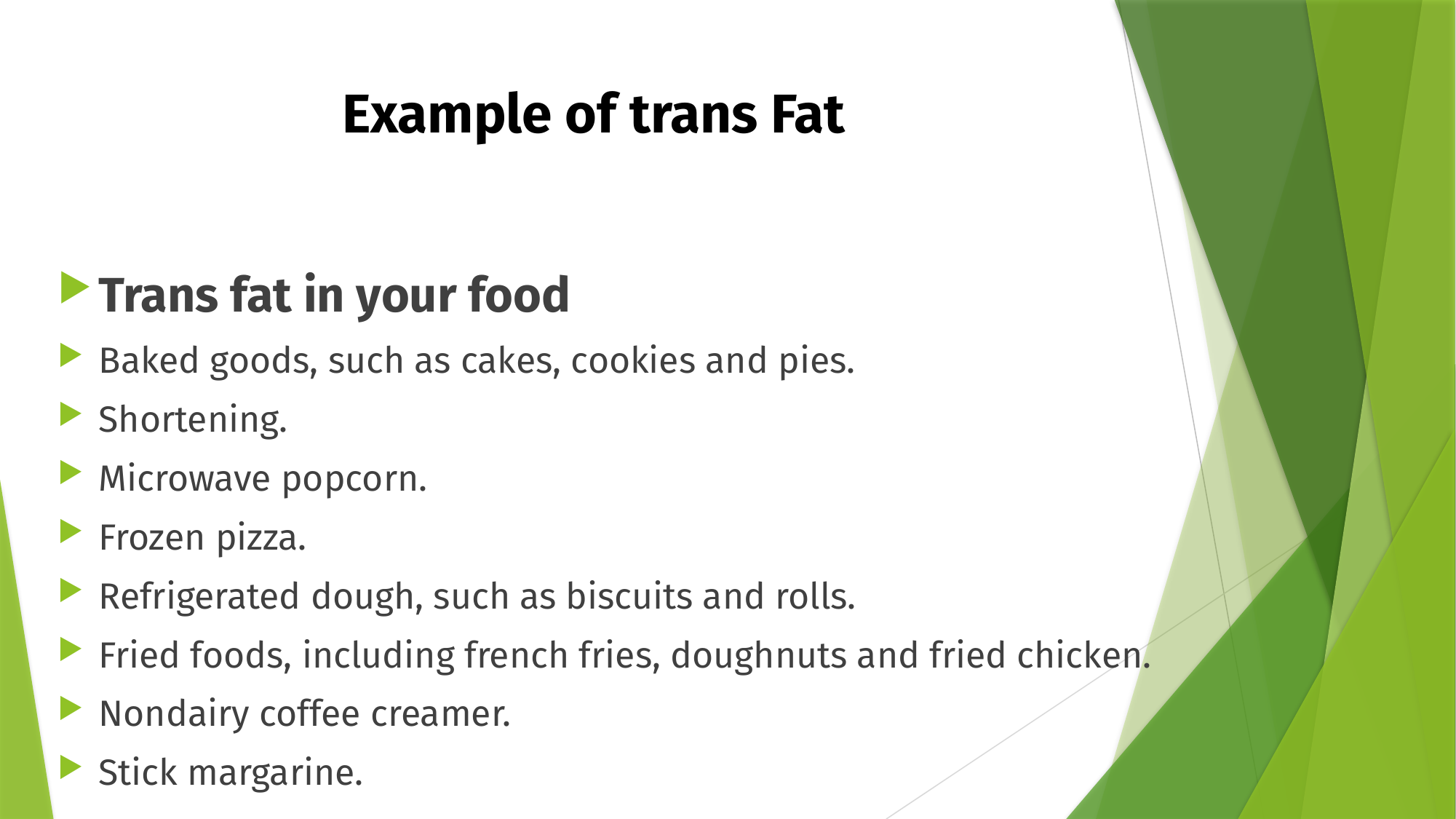

# Example of trans Fat
Trans fat in your food
Baked goods, such as cakes, cookies and pies.
Shortening.
Microwave popcorn.
Frozen pizza.
Refrigerated dough, such as biscuits and rolls.
Fried foods, including french fries, doughnuts and fried chicken.
Nondairy coffee creamer.
Stick margarine.